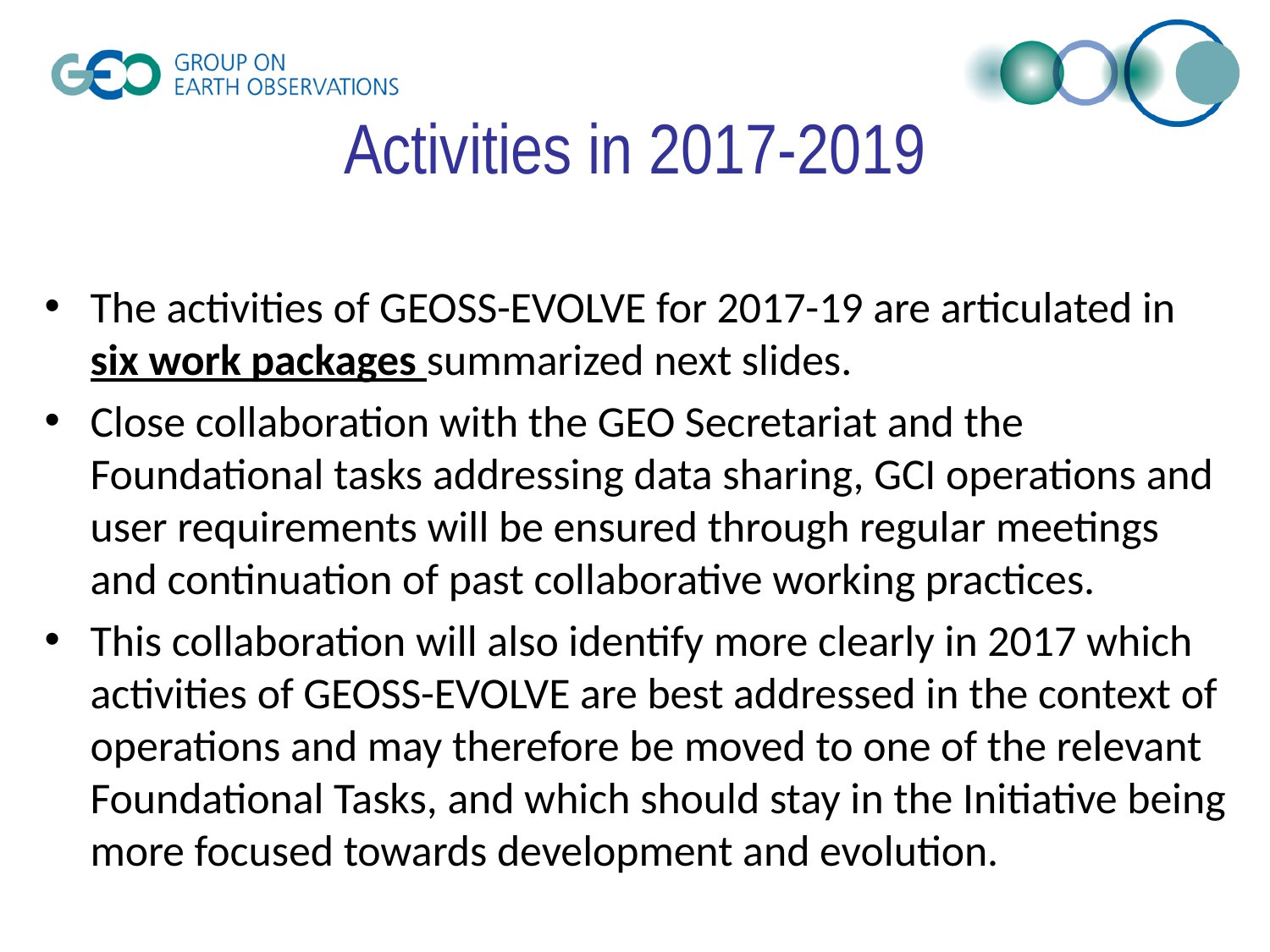

# Activities in 2017-2019

The activities of GEOSS-EVOLVE for 2017-19 are articulated in six work packages summarized next slides.
Close collaboration with the GEO Secretariat and the Foundational tasks addressing data sharing, GCI operations and user requirements will be ensured through regular meetings and continuation of past collaborative working practices.
This collaboration will also identify more clearly in 2017 which activities of GEOSS-EVOLVE are best addressed in the context of operations and may therefore be moved to one of the relevant Foundational Tasks, and which should stay in the Initiative being more focused towards development and evolution.